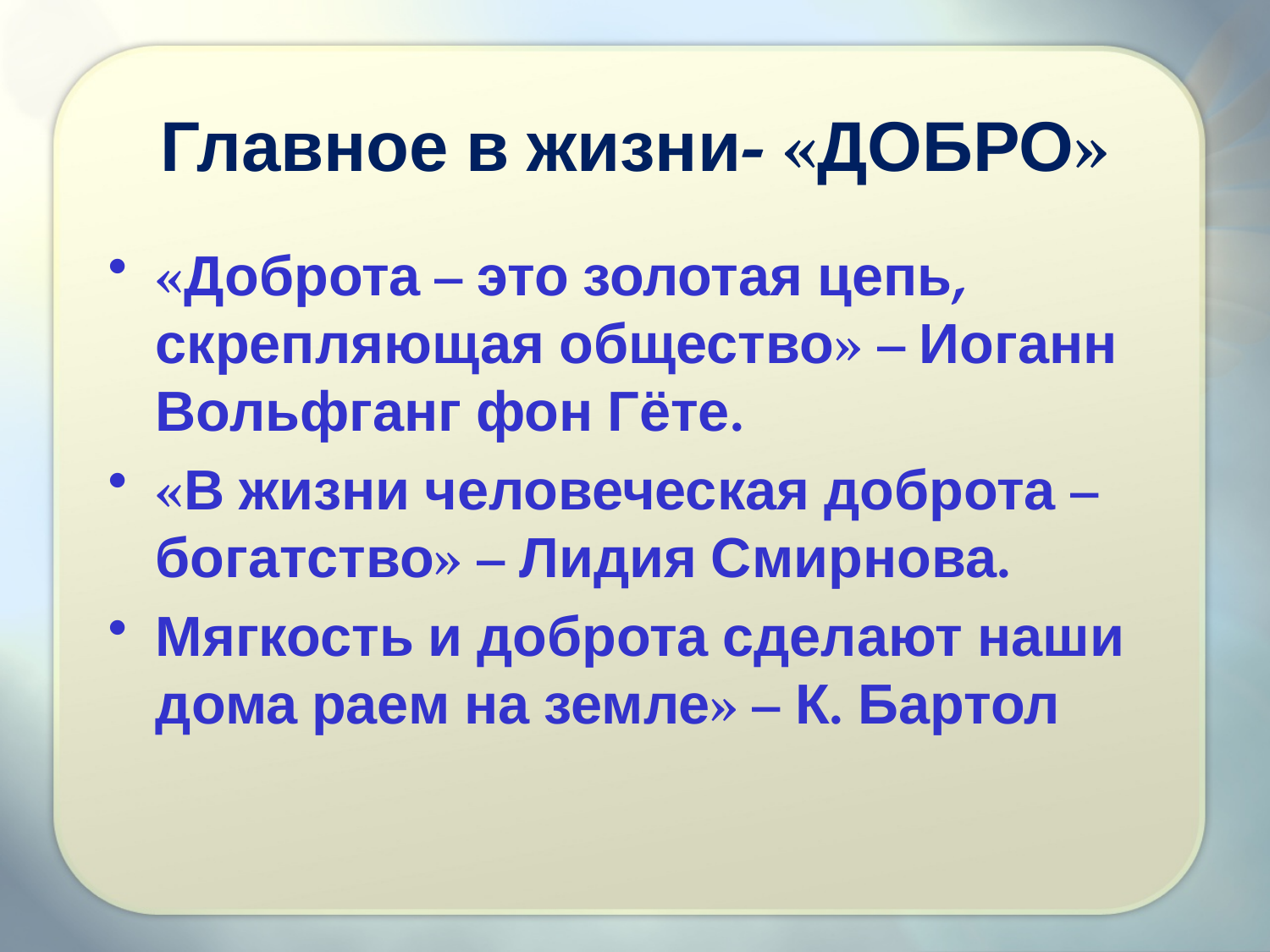

# Главное в жизни- «ДОБРО»
«Доброта – это золотая цепь, скрепляющая общество» – Иоганн Вольфганг фон Гёте.
«В жизни человеческая доброта – богатство» – Лидия Смирнова.
Мягкость и доброта сделают наши дома раем на земле» – К. Бартол